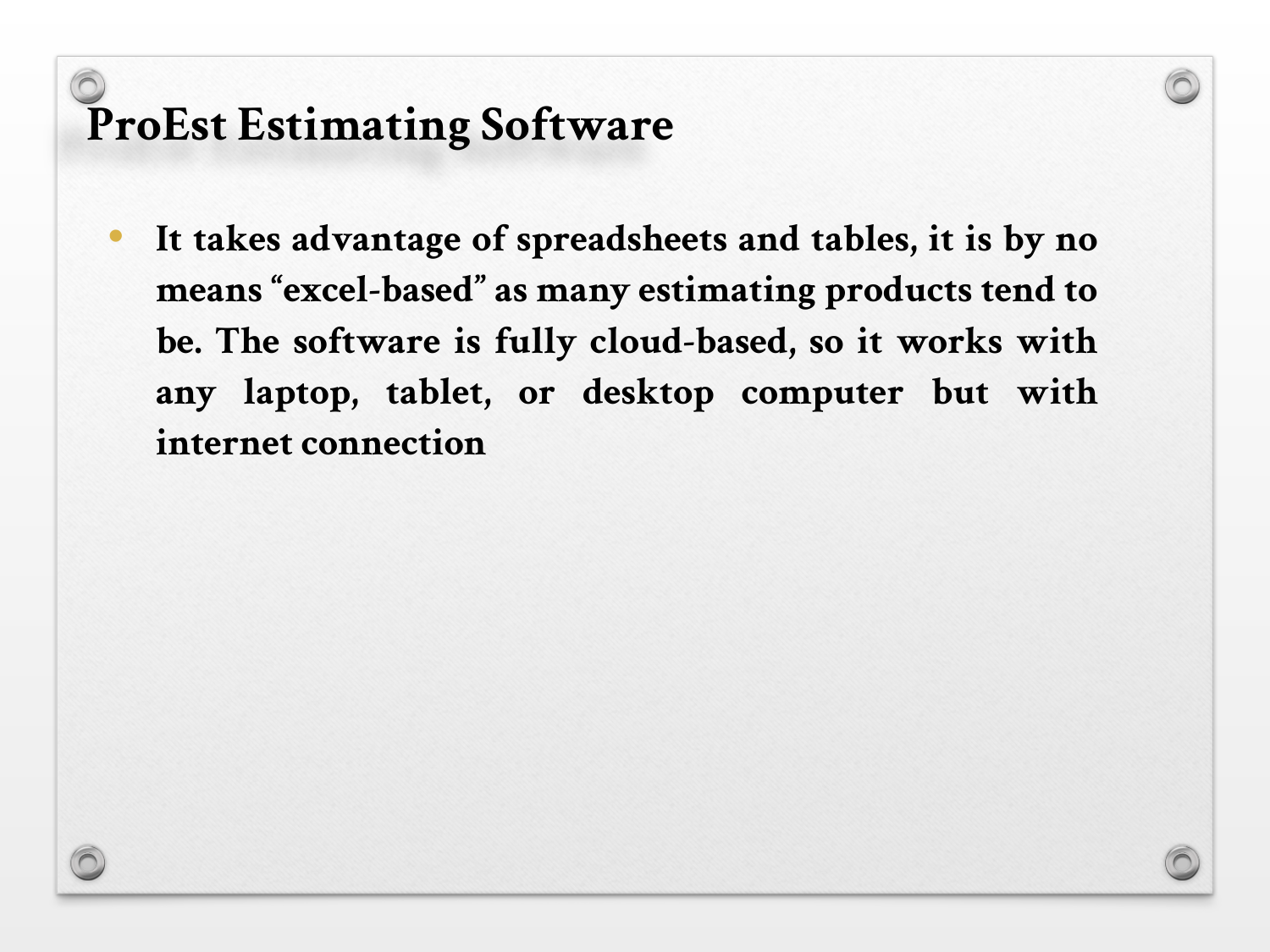

ProEst Estimating Software
It takes advantage of spreadsheets and tables, it is by no means “excel-based” as many estimating products tend to be. The software is fully cloud-based, so it works with any laptop, tablet, or desktop computer but with internet connection